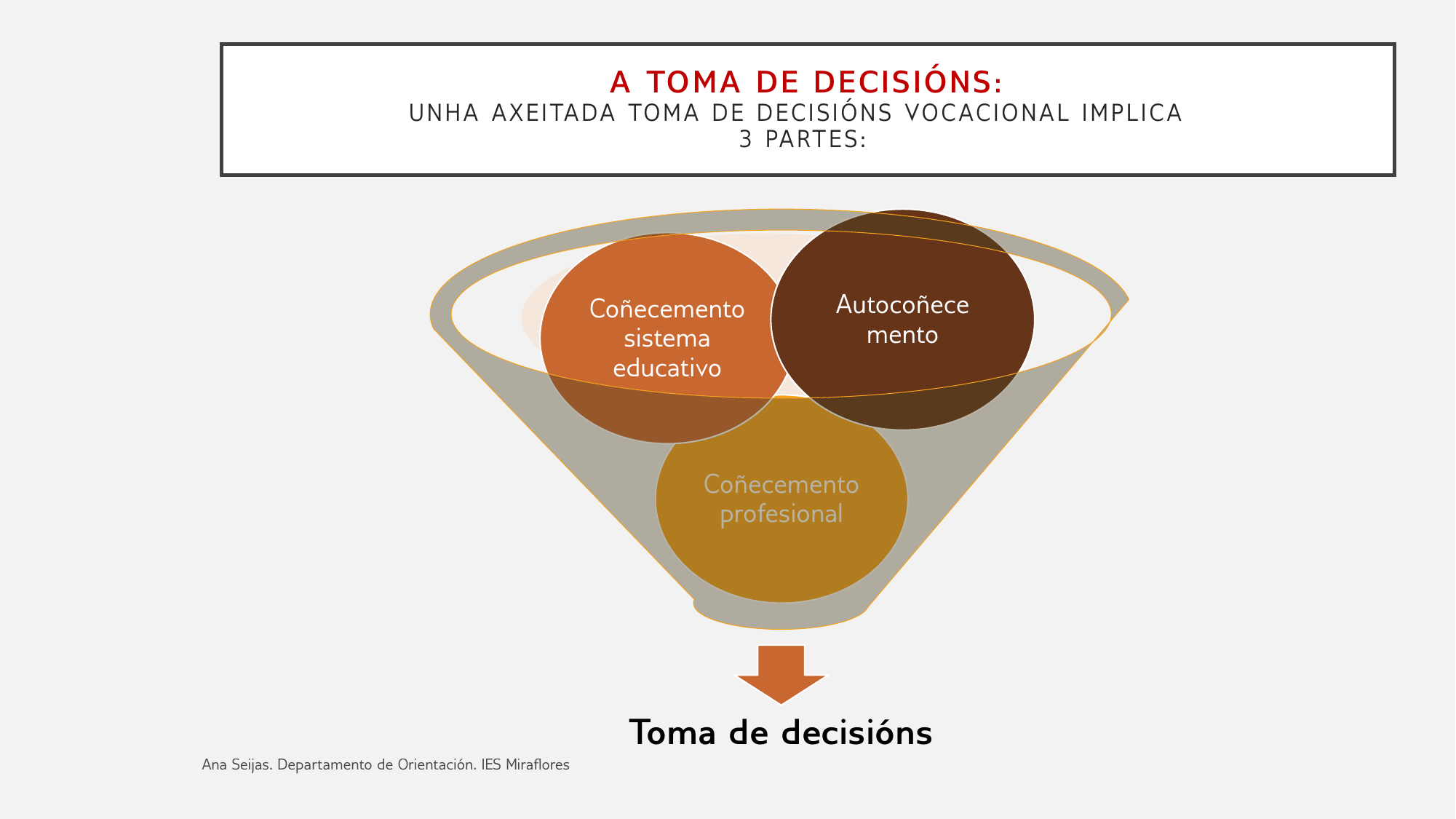

# A TOMA DE DECISIÓNS: Unha axeitada toma de decisións vocacional implica 3 partes:
Toma de decisións
Coñecemento profesional
Coñecemento sistema educativo
Autocoñece mento
Ana Seijas. Departamento de Orientación. IES Miraflores